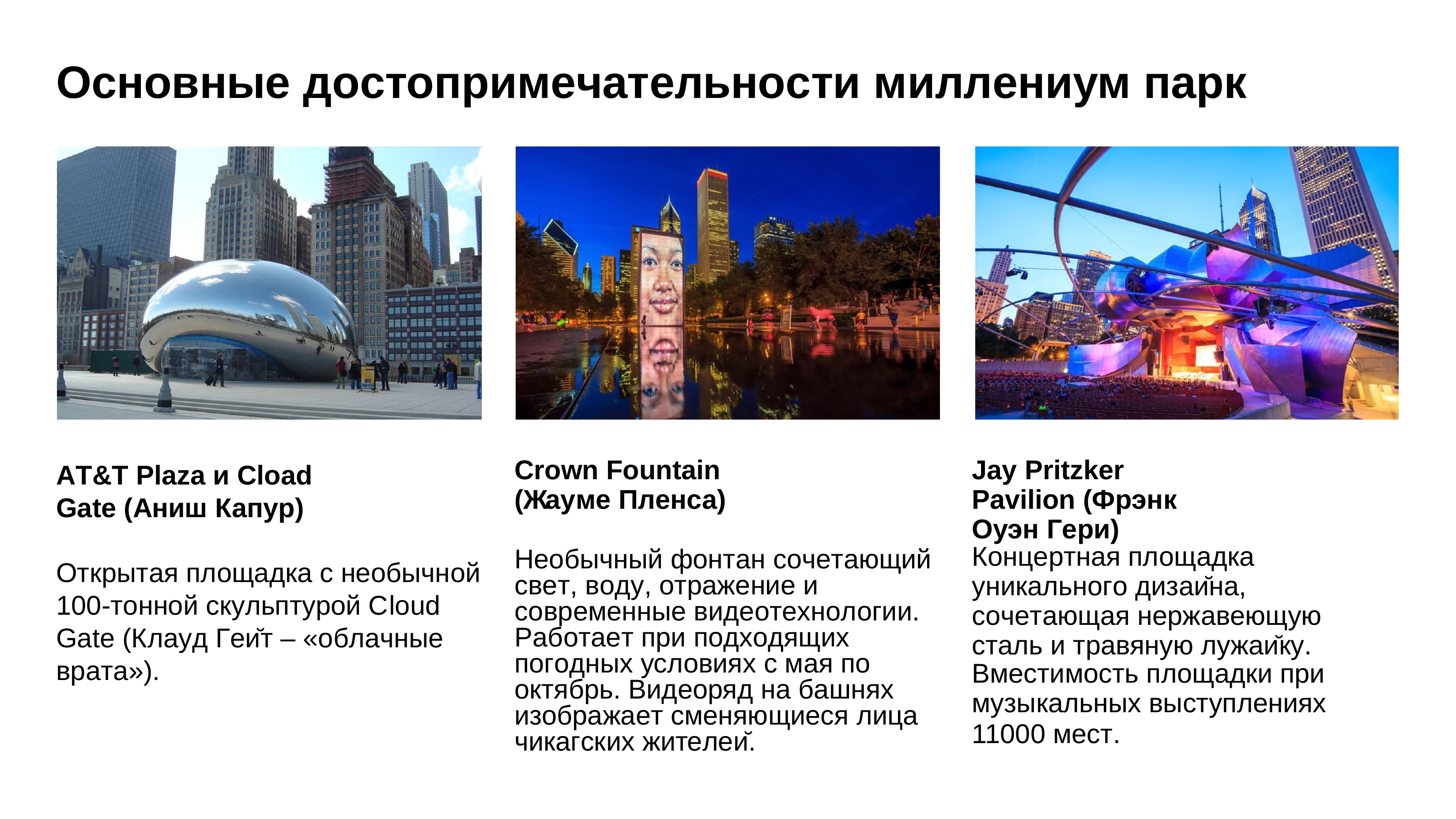

# Основные достопримечательности миллениум парк

Crown Fountain (Жауме Пленса)
Jay Pritzker Pavilion (Фрэнк Оуэн Гери)
AT&T Plaza и Сload Gate (Аниш Капур)
Концертная площадка уникального дизайна, сочетающая нержавеющую сталь и травяную лужайку.
Вместимость площадки при
музыкальных выступлениях
11000 мест.
Необычный фонтан сочетающий свет, воду, отражение и современные видеотехнологии. Работает при подходящих погодных условиях с мая по октябрь. Видеоряд на башнях изображает сменяющиеся лица чикагских жителей.
Открытая площадка с необычной 100-тонной скульптурой Cloud Gate (Клауд Гейт – «облачные врата»).